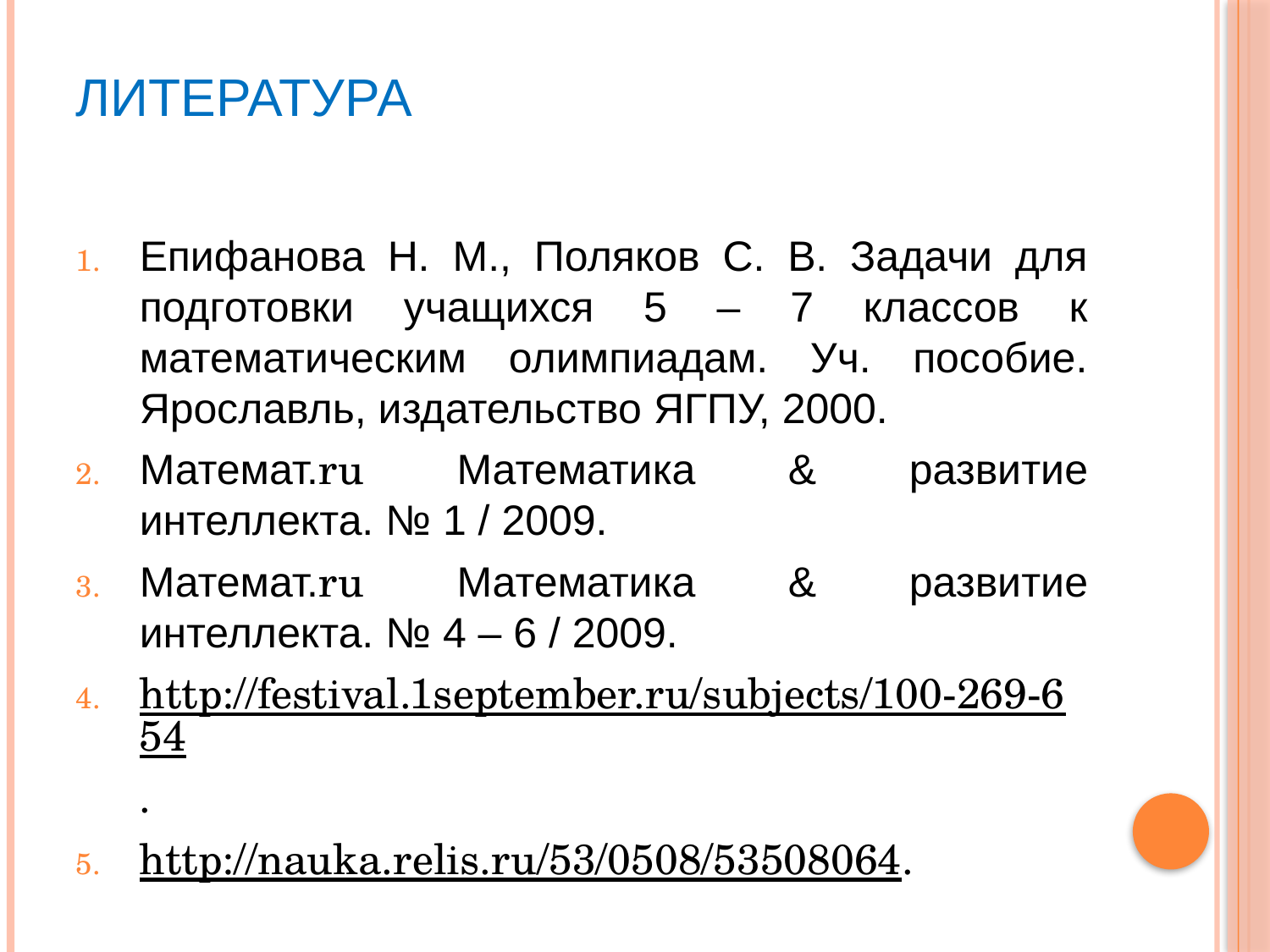

# Литература
Епифанова Н. М., Поляков С. В. Задачи для подготовки учащихся 5 – 7 классов к математическим олимпиадам. Уч. пособие. Ярославль, издательство ЯГПУ, 2000.
Математ.ru Математика & развитие интеллекта. № 1 / 2009.
Математ.ru Математика & развитие интеллекта. № 4 – 6 / 2009.
http://festival.1september.ru/subjects/100-269-654.
http://nauka.relis.ru/53/0508/53508064.